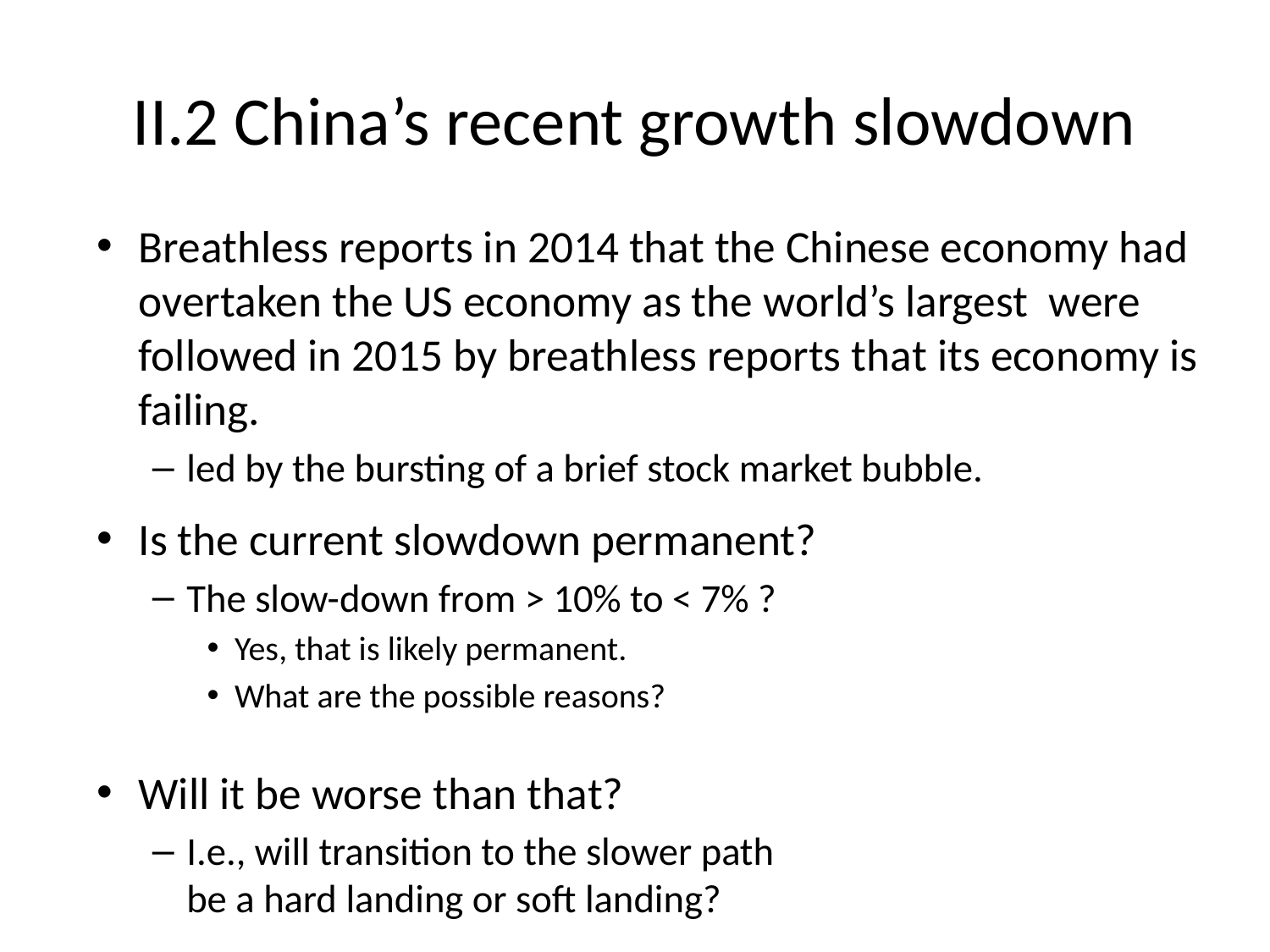

# II.2 China’s recent growth slowdown
Breathless reports in 2014 that the Chinese economy had overtaken the US economy as the world’s largest  were followed in 2015 by breathless reports that its economy is failing.
led by the bursting of a brief stock market bubble.
Is the current slowdown permanent?
The slow-down from > 10% to < 7% ?
Yes, that is likely permanent.
What are the possible reasons?
Will it be worse than that?
I.e., will transition to the slower path
be a hard landing or soft landing?